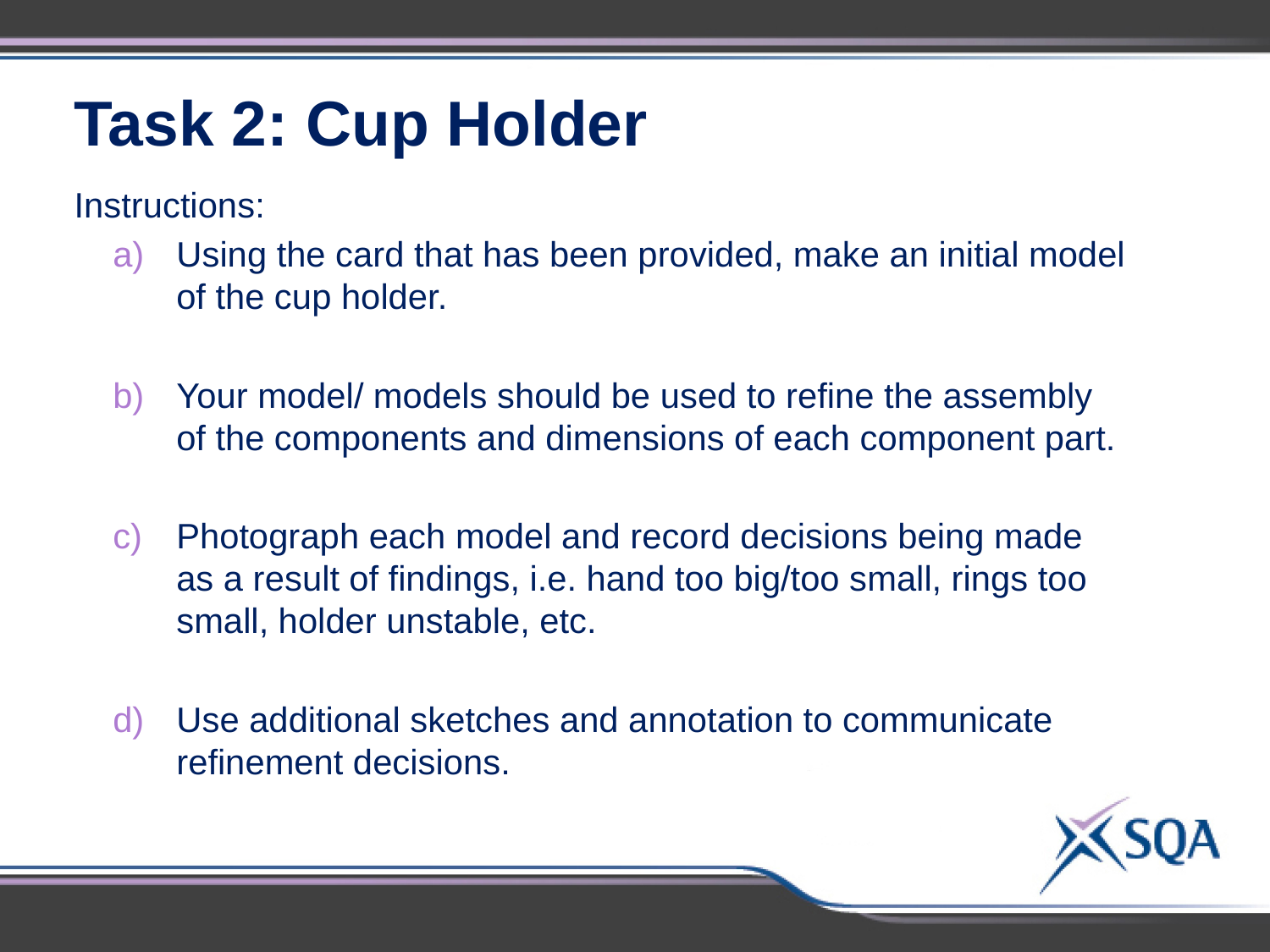

Task 2: Cup Holder
Instructions:
Using the card that has been provided, make an initial model of the cup holder.

Your model/ models should be used to refine the assembly of the components and dimensions of each component part.

Photograph each model and record decisions being made as a result of findings, i.e. hand too big/too small, rings too small, holder unstable, etc.

Use additional sketches and annotation to communicate refinement decisions.